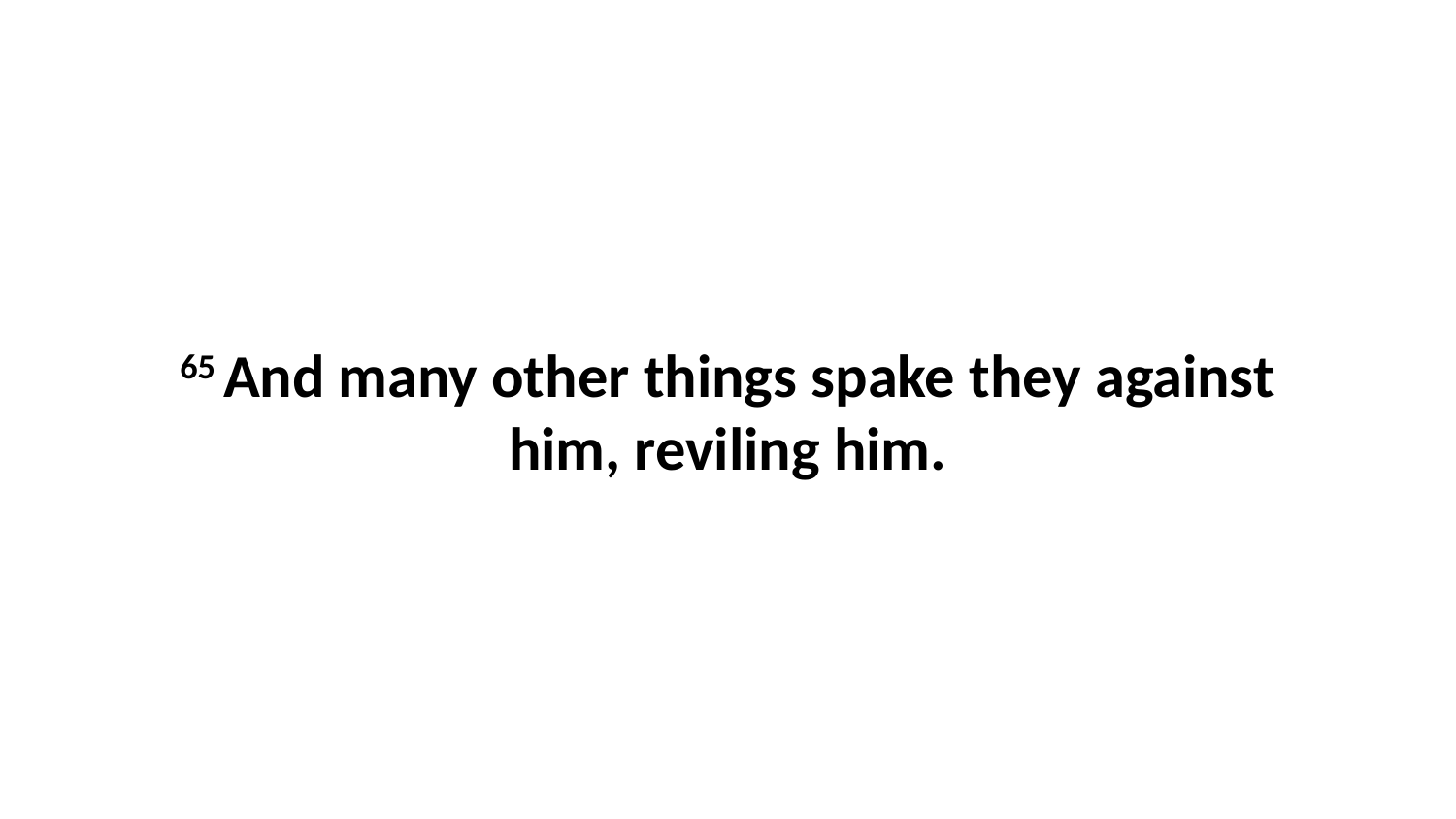

65 And many other things spake they against him, reviling him.